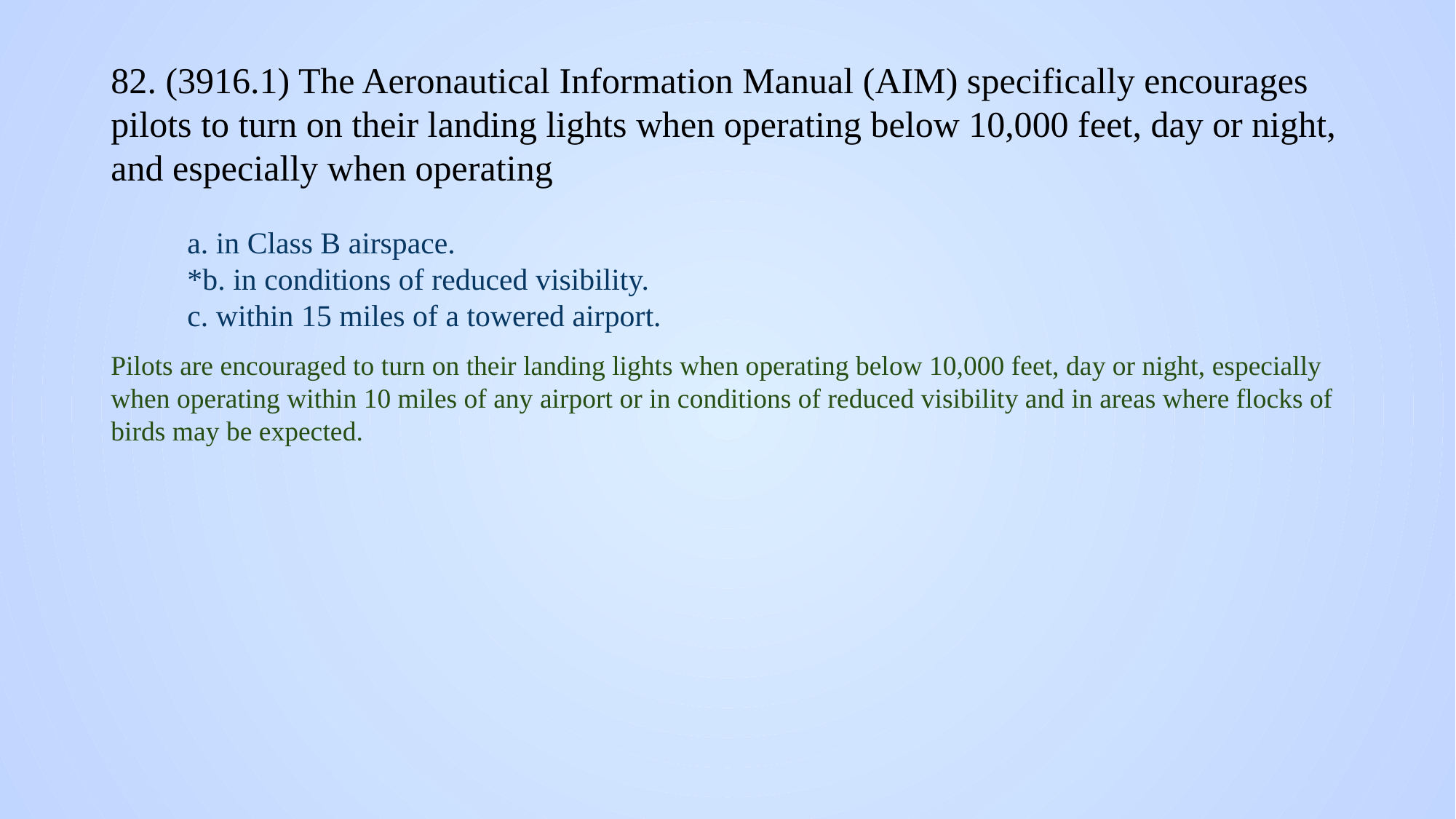

# 82. (3916.1) The Aeronautical Information Manual (AIM) specifically encourages pilots to turn on their landing lights when operating below 10,000 feet, day or night, and especially when operating
a. in Class B airspace.
*b. in conditions of reduced visibility.
c. within 15 miles of a towered airport.
Pilots are encouraged to turn on their landing lights when operating below 10,000 feet, day or night, especially when operating within 10 miles of any airport or in conditions of reduced visibility and in areas where flocks of birds may be expected.